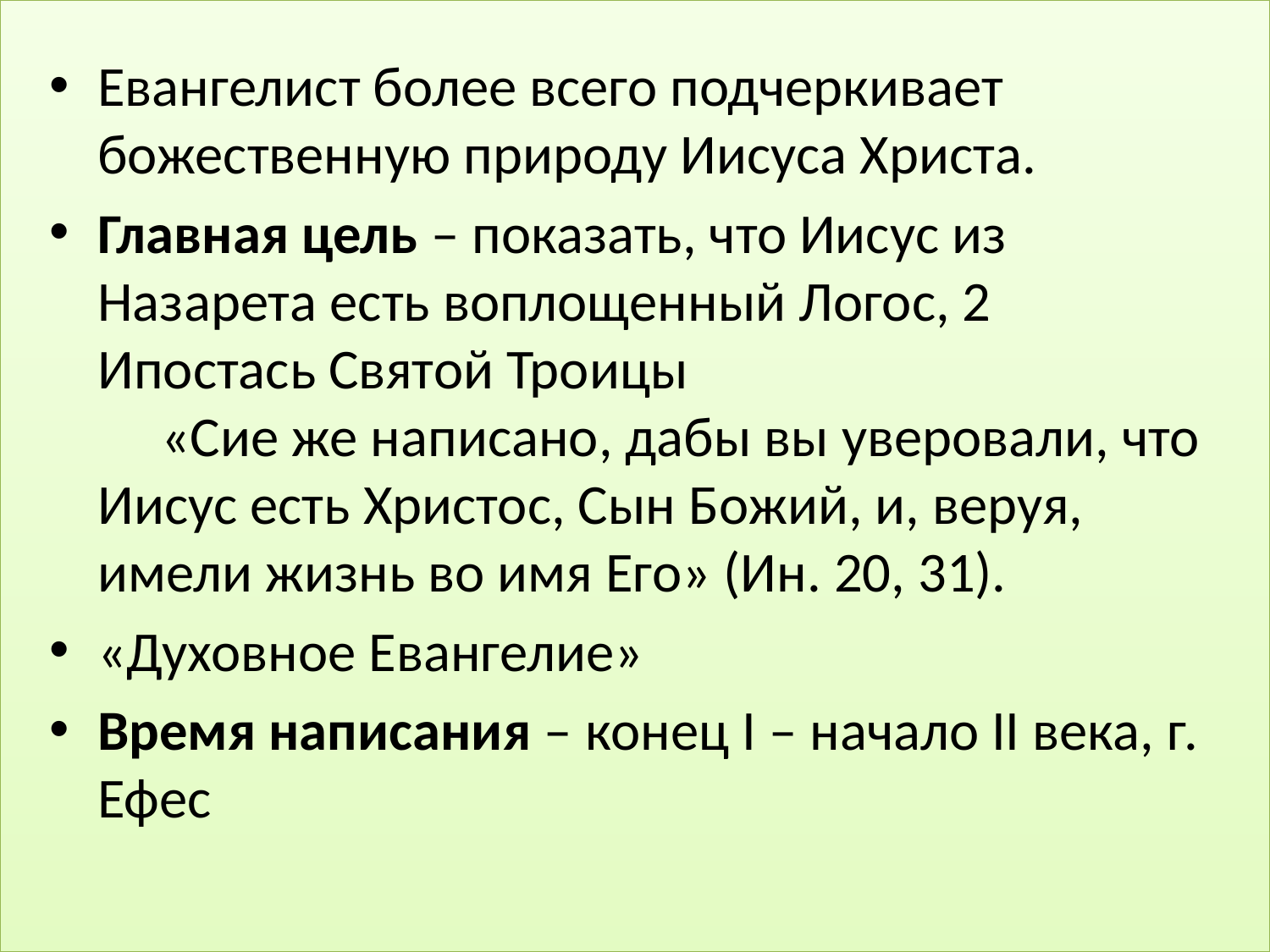

Евангелист более всего подчеркивает божественную природу Иисуса Христа.
Главная цель – показать, что Иисус из Назарета есть воплощенный Логос, 2 Ипостась Святой Троицы                                               «Сие же написано, дабы вы уверовали, что Иисус есть Христос, Сын Божий, и, веруя, имели жизнь во имя Его» (Ин. 20, 31).
«Духовное Евангелие»
Время написания – конец I – начало II века, г. Ефес